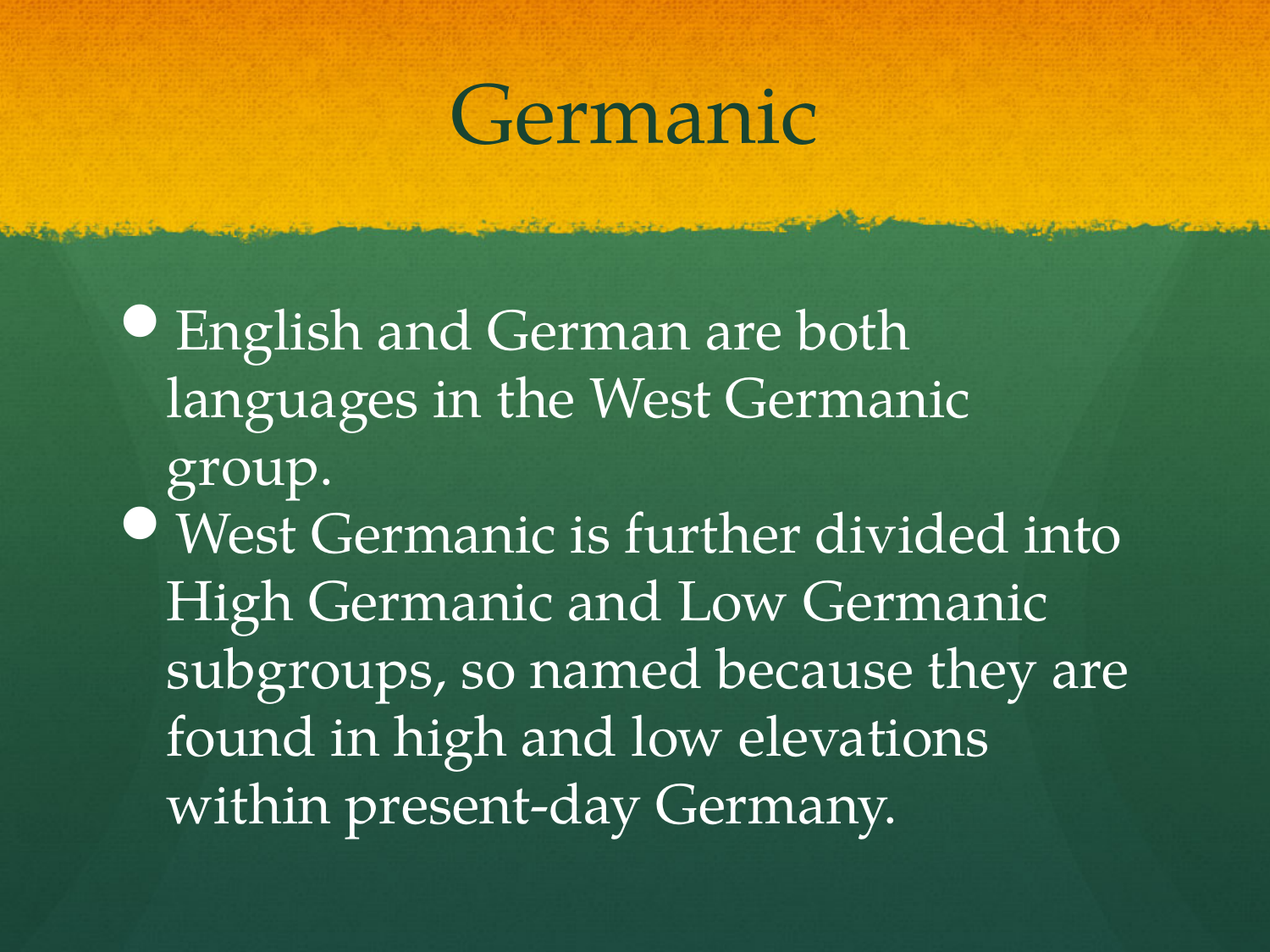

# Germanic
English and German are both languages in the West Germanic group.
West Germanic is further divided into High Germanic and Low Germanic subgroups, so named because they are found in high and low elevations within present-day Germany.